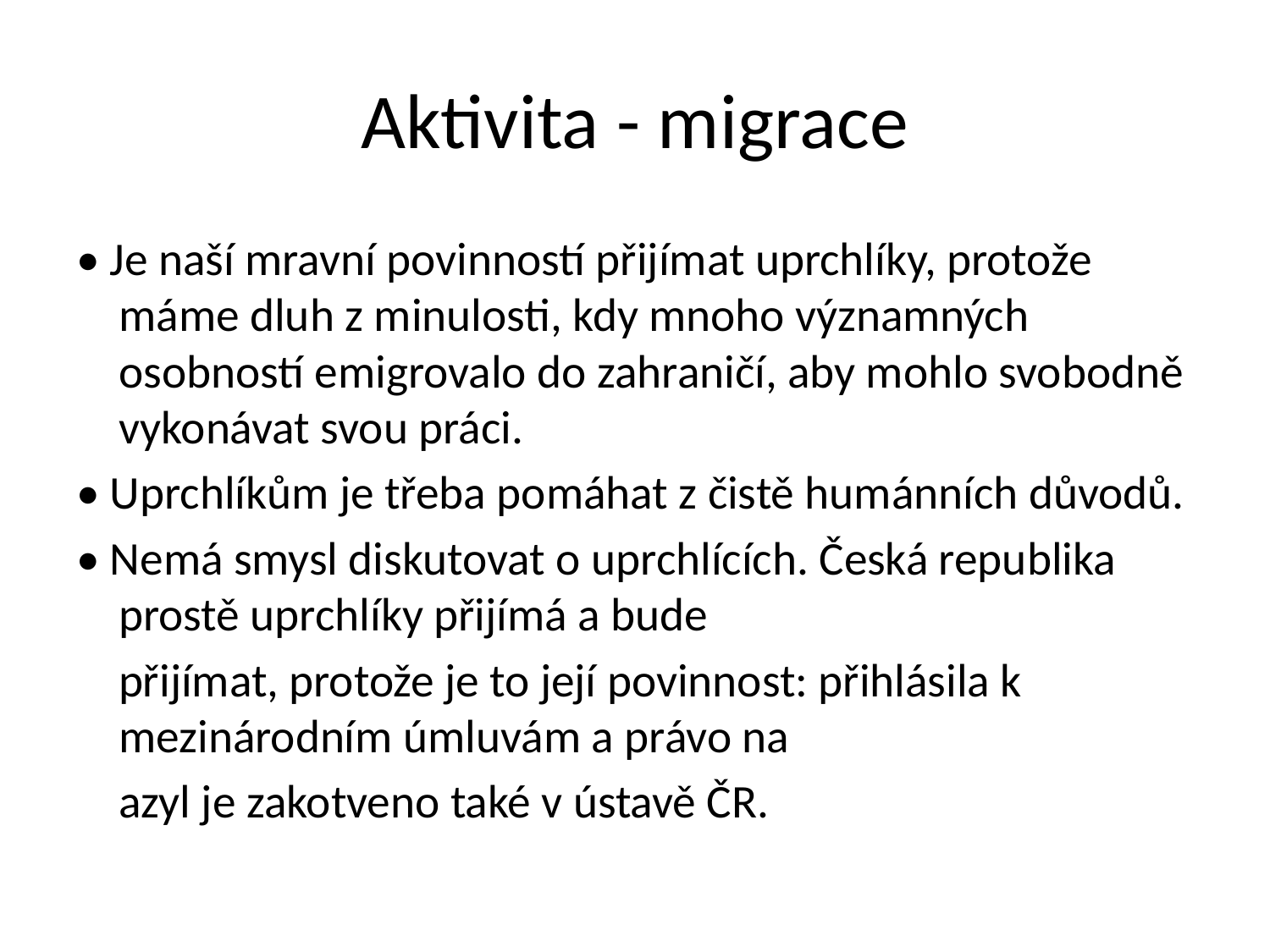

# Aktivita - migrace
• Je naší mravní povinností přijímat uprchlíky, protože máme dluh z minulosti, kdy mnoho významných osobností emigrovalo do zahraničí, aby mohlo svobodně vykonávat svou práci.
• Uprchlíkům je třeba pomáhat z čistě humánních důvodů.
• Nemá smysl diskutovat o uprchlících. Česká republika prostě uprchlíky přijímá a bude
    přijímat, protože je to její povinnost: přihlásila k mezinárodním úmluvám a právo na
    azyl je zakotveno také v ústavě ČR.